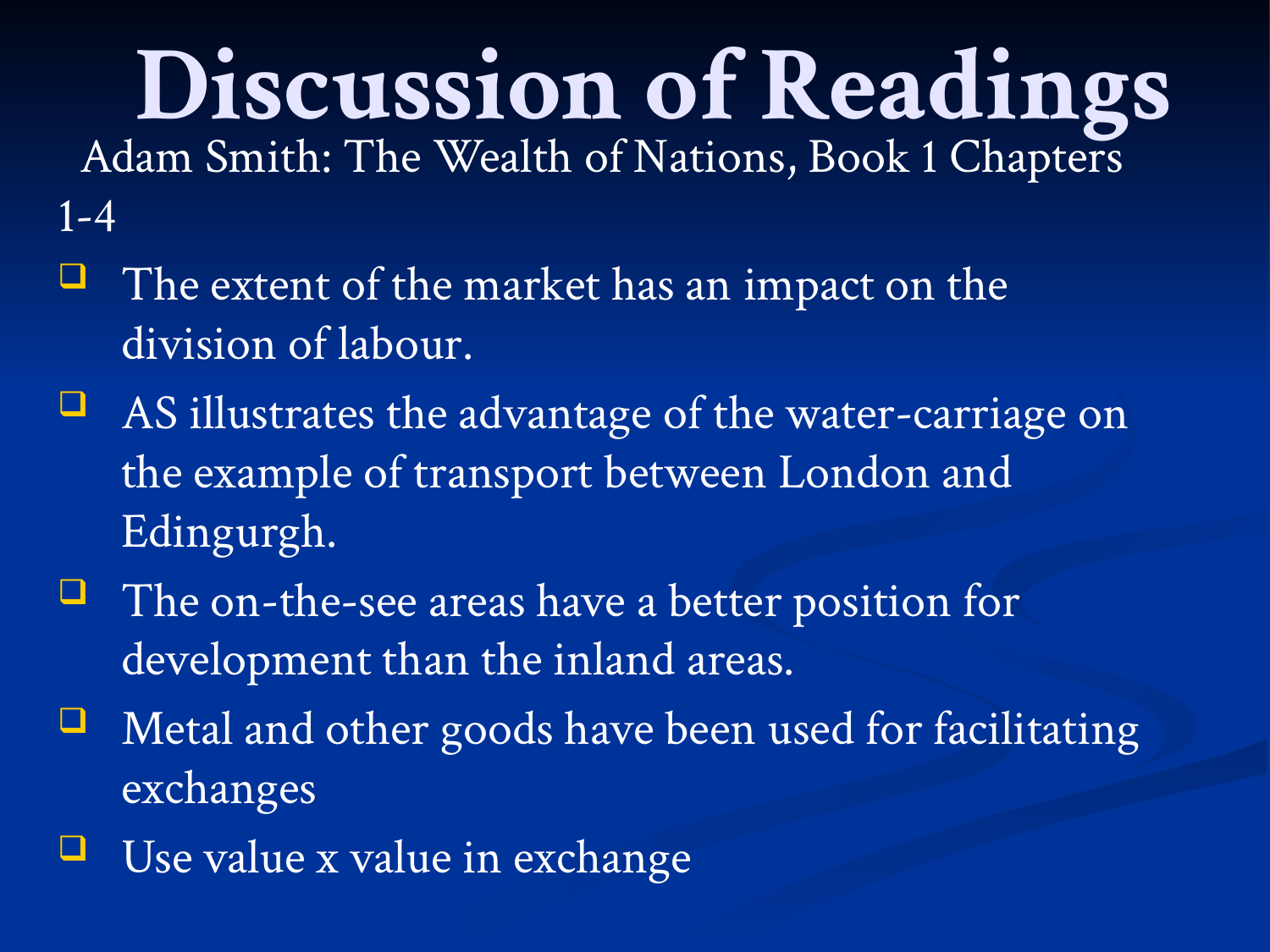

# Discussion of Readings
  Adam Smith: The Wealth of Nations, Book 1 Chapters 1-4
The extent of the market has an impact on the division of labour.
AS illustrates the advantage of the water-carriage on the example of transport between London and Edingurgh.
The on-the-see areas have a better position for development than the inland areas.
Metal and other goods have been used for facilitating exchanges
Use value x value in exchange